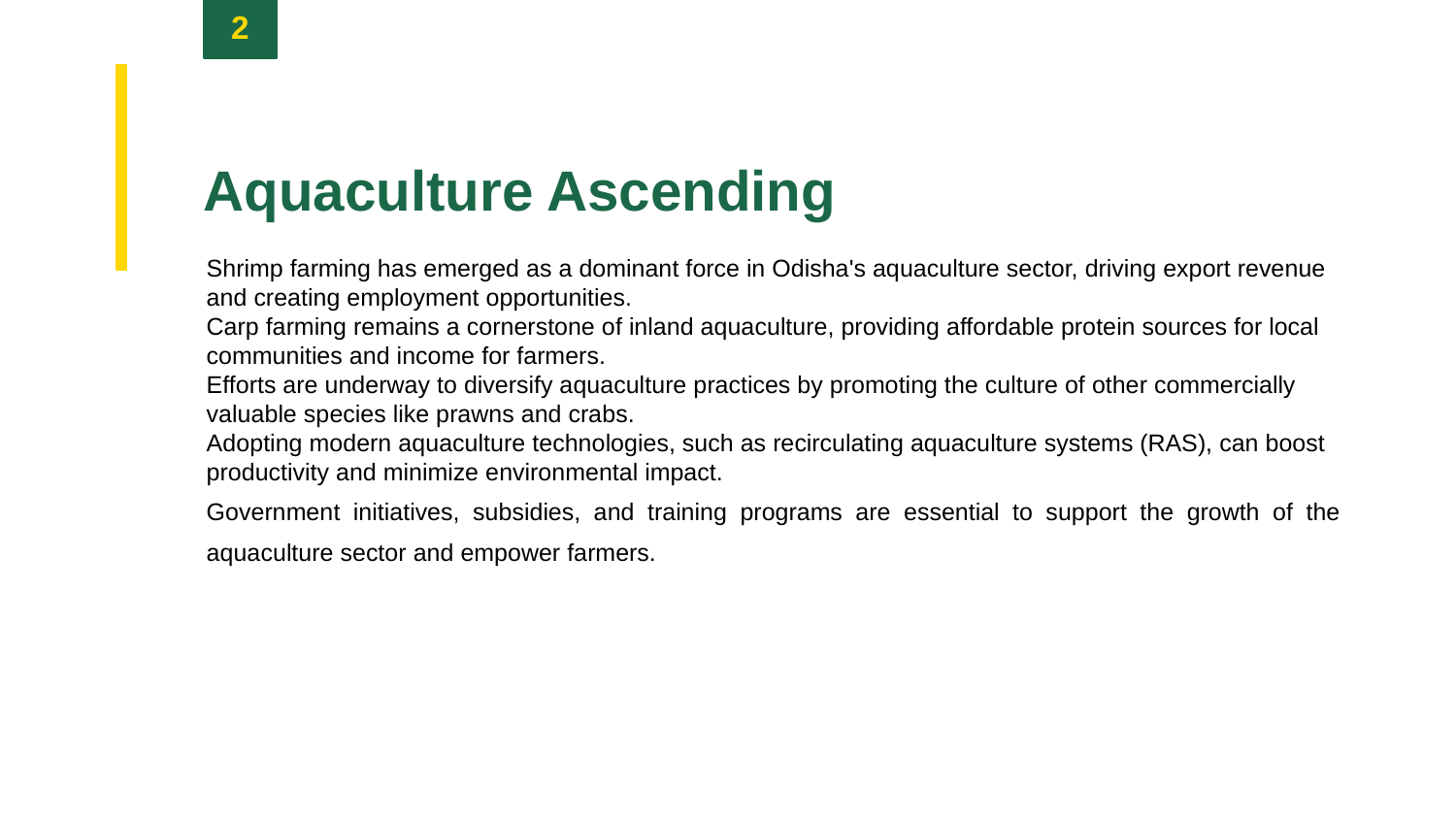

2

Aquaculture Ascending
Shrimp farming has emerged as a dominant force in Odisha's aquaculture sector, driving export revenue and creating employment opportunities.
Carp farming remains a cornerstone of inland aquaculture, providing affordable protein sources for local communities and income for farmers.
Efforts are underway to diversify aquaculture practices by promoting the culture of other commercially valuable species like prawns and crabs.
Adopting modern aquaculture technologies, such as recirculating aquaculture systems (RAS), can boost productivity and minimize environmental impact.
Government initiatives, subsidies, and training programs are essential to support the growth of the aquaculture sector and empower farmers.